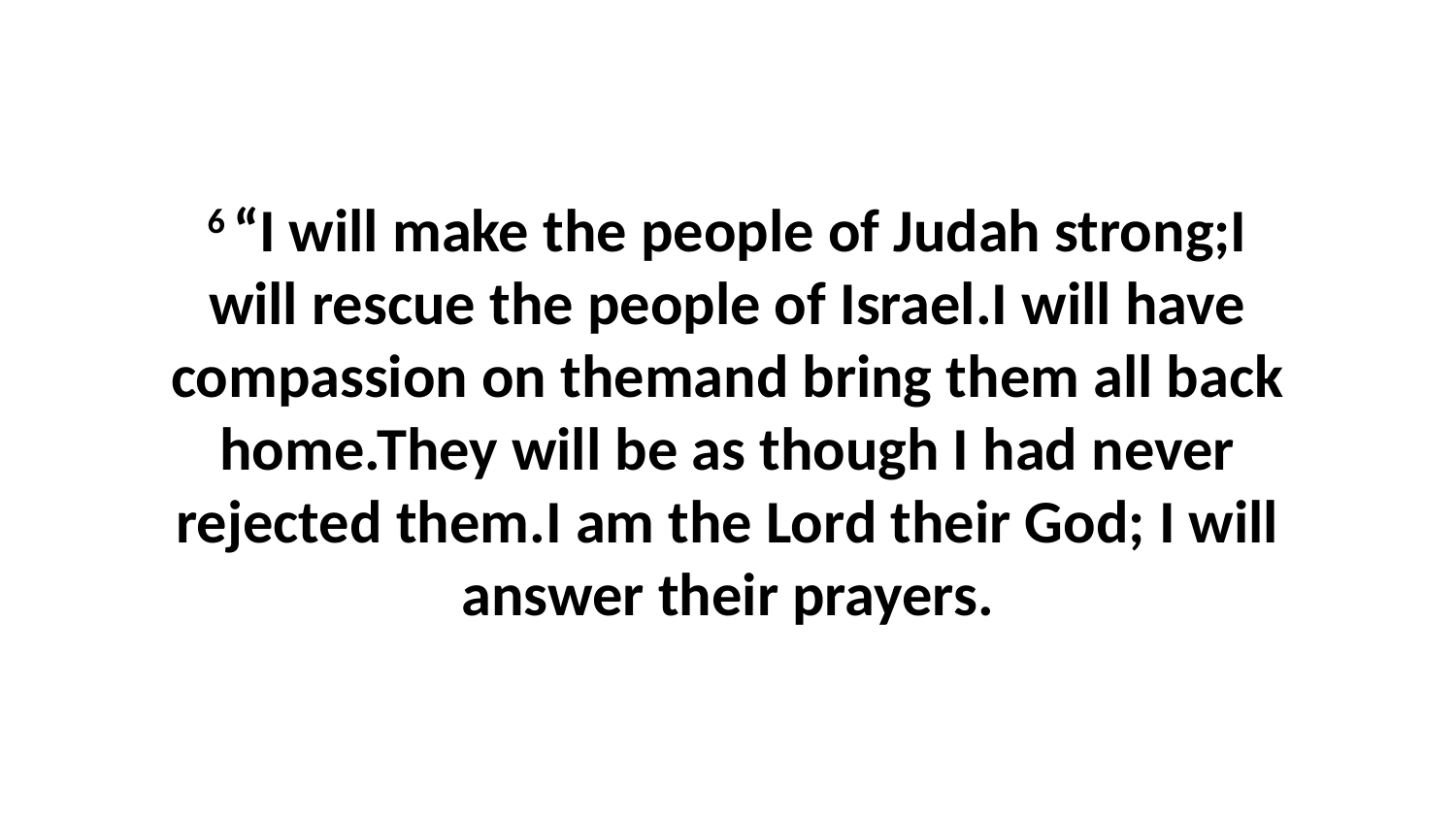

6 “I will make the people of Judah strong;I will rescue the people of Israel.I will have compassion on themand bring them all back home.They will be as though I had never rejected them.I am the Lord their God; I will answer their prayers.